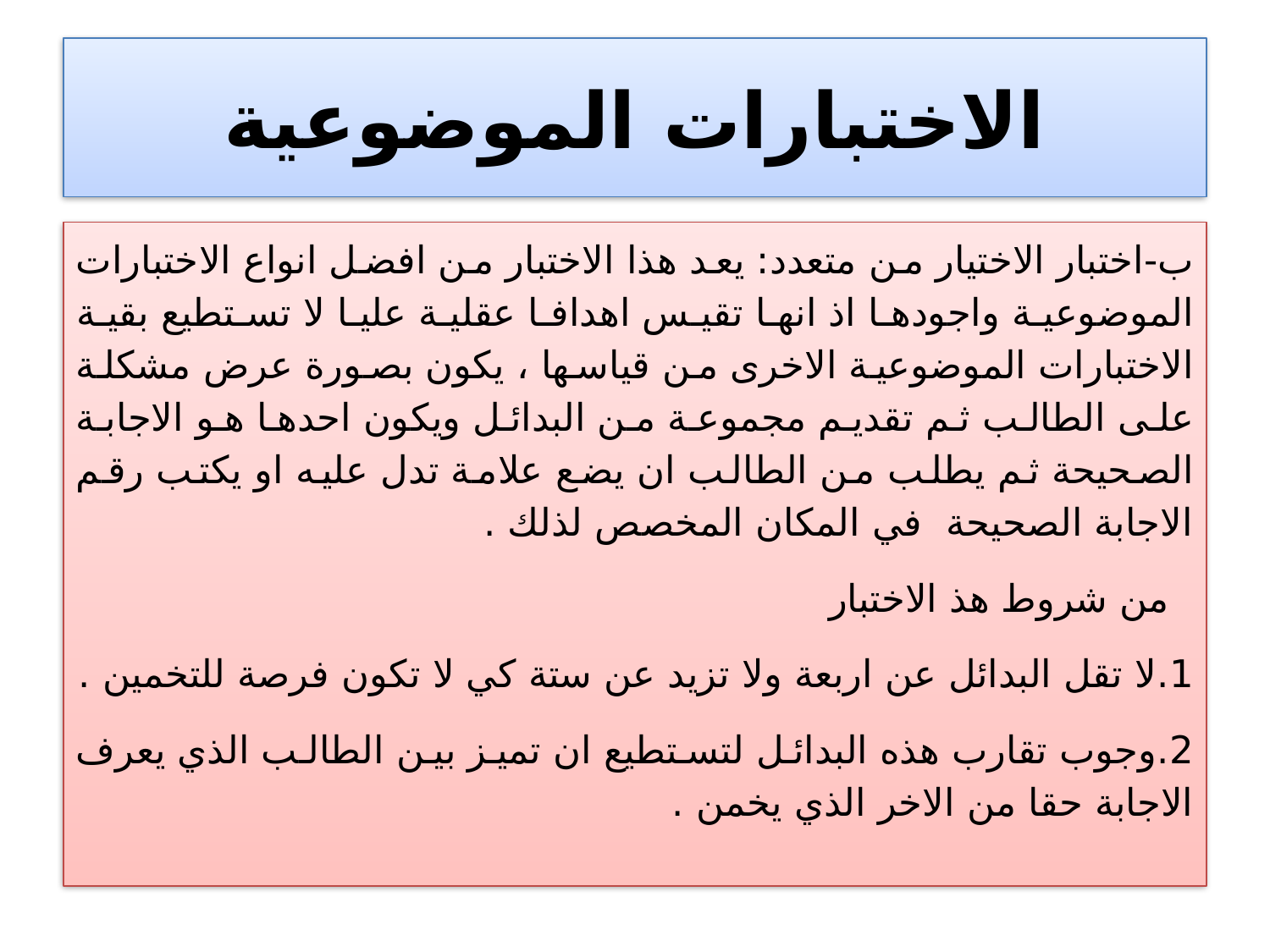

# الاختبارات الموضوعية
ب‌-	اختبار الاختيار من متعدد: يعد هذا الاختبار من افضل انواع الاختبارات الموضوعية واجودها اذ انها تقيس اهدافا عقلية عليا لا تستطيع بقية الاختبارات الموضوعية الاخرى من قياسها ، يكون بصورة عرض مشكلة على الطالب ثم تقديم مجموعة من البدائل ويكون احدها هو الاجابة الصحيحة ثم يطلب من الطالب ان يضع علامة تدل عليه او يكتب رقم الاجابة الصحيحة  في المكان المخصص لذلك .
  من شروط هذ الاختبار
1.	لا تقل البدائل عن اربعة ولا تزيد عن ستة كي لا تكون فرصة للتخمين .
2.	وجوب تقارب هذه البدائل لتستطيع ان تميز بين الطالب الذي يعرف الاجابة حقا من الاخر الذي يخمن .